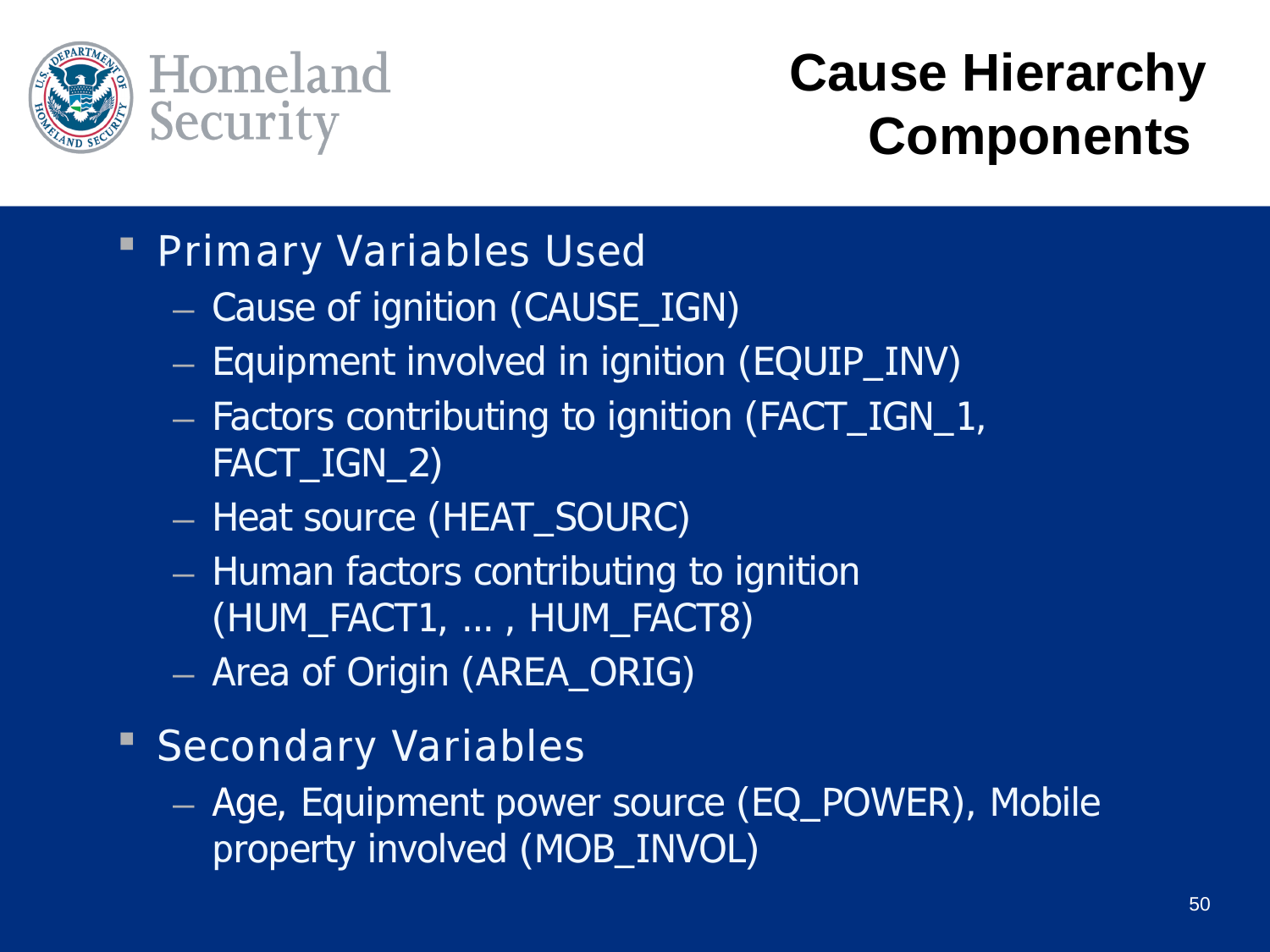

# Cause Hierarchy Components
Primary Variables Used
Cause of ignition (CAUSE_IGN)
Equipment involved in ignition (EQUIP_INV)
Factors contributing to ignition (FACT_IGN_1, FACT_IGN_2)
Heat source (HEAT_SOURC)
Human factors contributing to ignition
(HUM_FACT1, … , HUM_FACT8)
Area of Origin (AREA_ORIG)
Secondary Variables
Age, Equipment power source (EQ_POWER), Mobile property involved (MOB_INVOL)

50